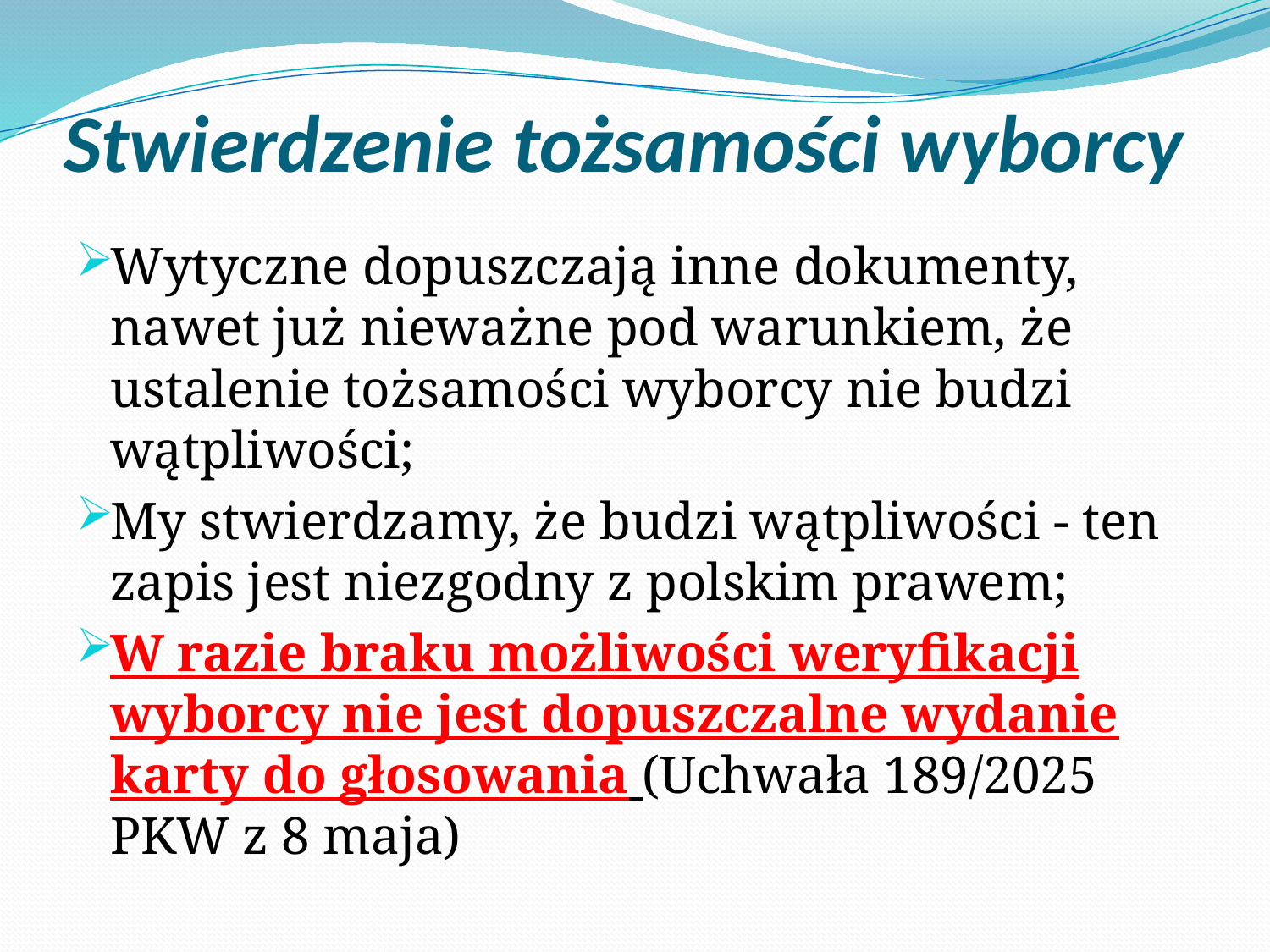

# Stwierdzenie tożsamości wyborcy
Wytyczne dopuszczają inne dokumenty, nawet już nieważne pod warunkiem, że  ustalenie tożsamości wyborcy nie budzi wątpliwości;
My stwierdzamy, że budzi wątpliwości - ten zapis jest niezgodny z polskim prawem;
W razie braku możliwości weryfikacji wyborcy nie jest dopuszczalne wydanie karty do głosowania (Uchwała 189/2025 PKW z 8 maja)